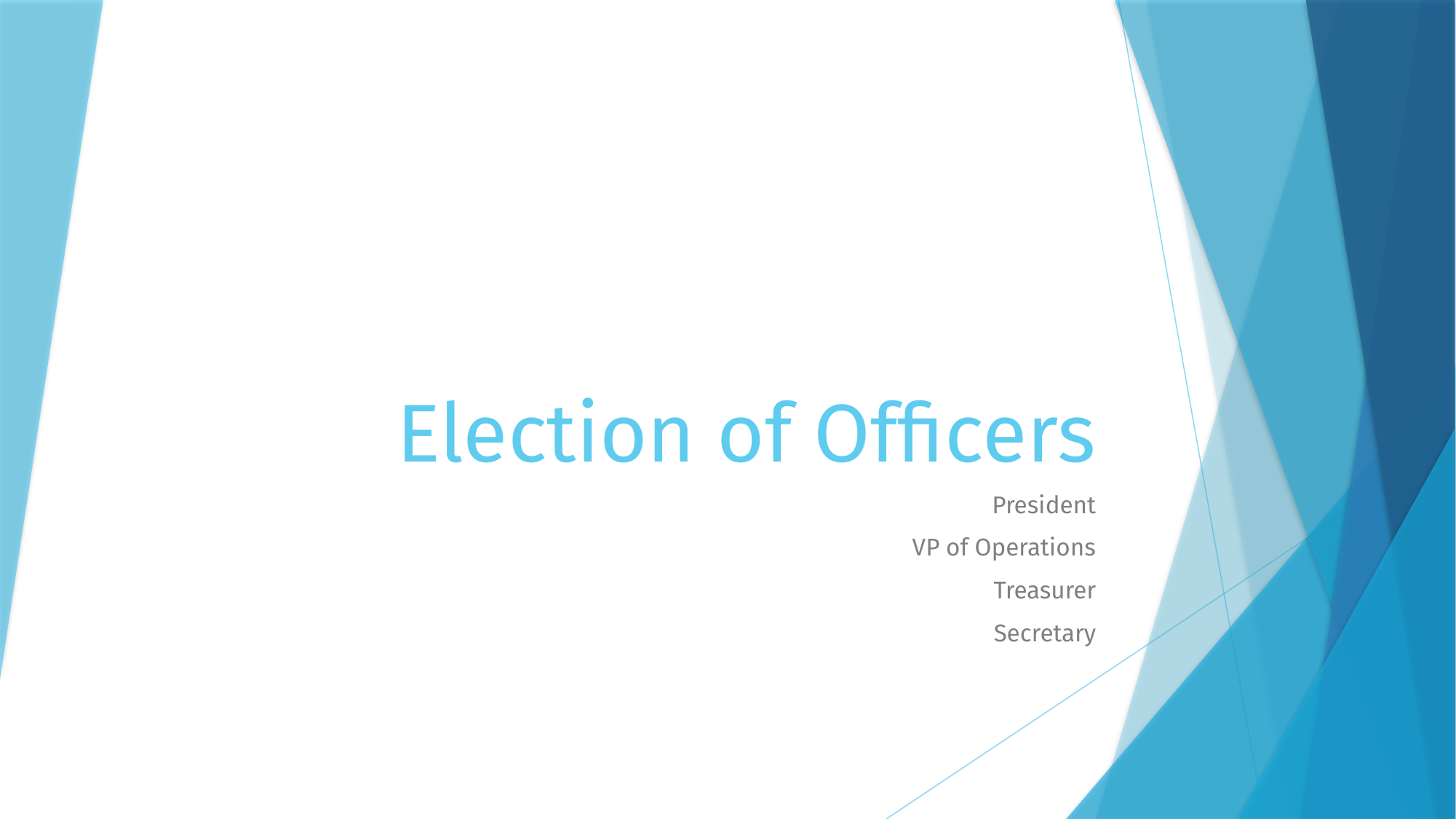

# Election of Officers
President
VP of Operations
Treasurer
Secretary